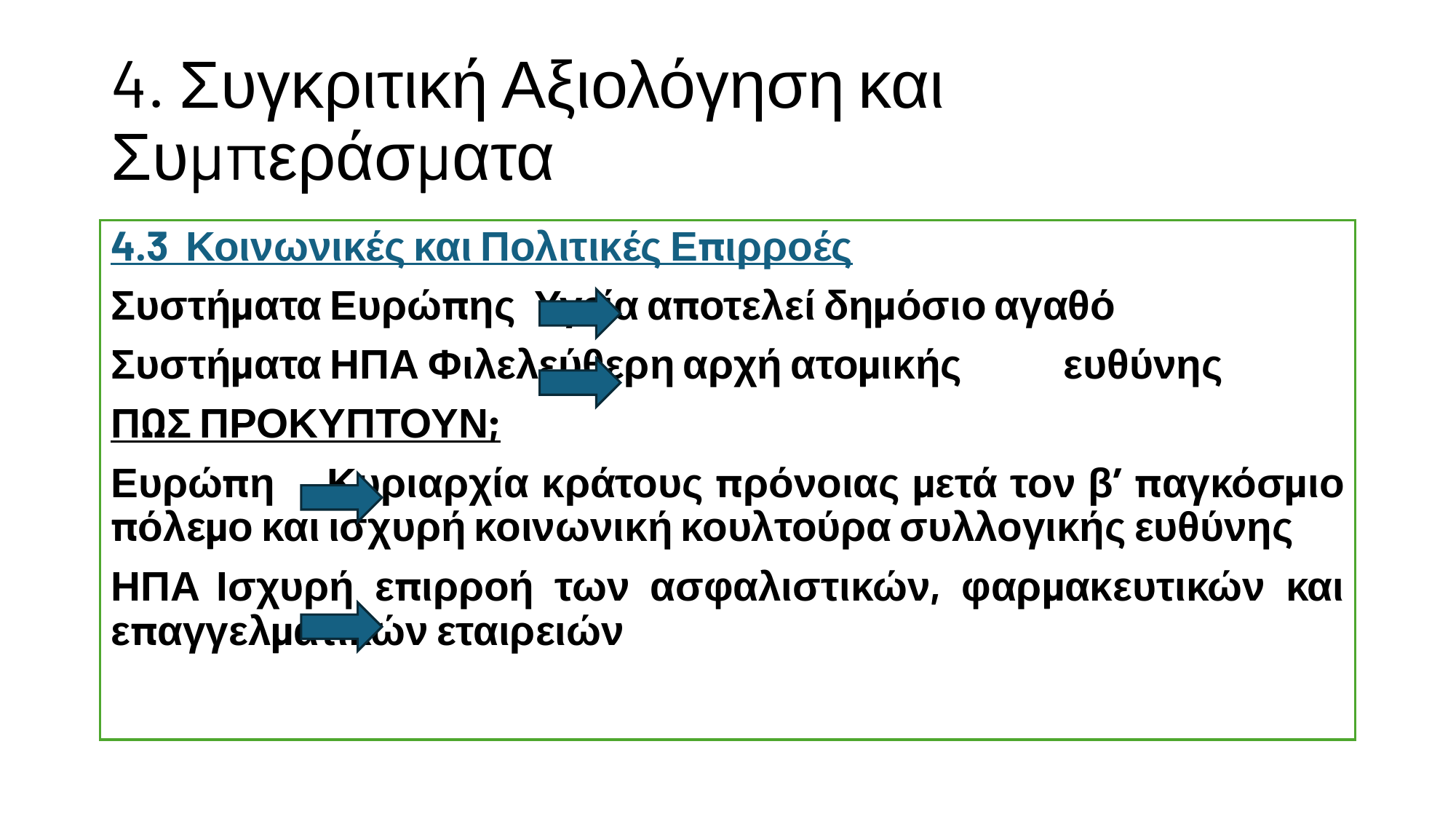

# 4. Συγκριτική Αξιολόγηση και Συμπεράσματα
4.3  Κοινωνικές και Πολιτικές Επιρροές
Συστήματα Ευρώπης 		Υγεία αποτελεί δημόσιο αγαθό
Συστήματα ΗΠΑ 			Φιλελεύθερη αρχή ατομικής 						ευθύνης
ΠΩΣ ΠΡΟΚΥΠΤΟΥΝ;
Ευρώπη 		Κυριαρχία κράτους πρόνοιας μετά τον β’ παγκόσμιο πόλεμο και ισχυρή κοινωνική κουλτούρα συλλογικής ευθύνης
ΗΠΑ			Ισχυρή επιρροή των ασφαλιστικών, φαρμακευτικών και επαγγελματικών εταιρειών